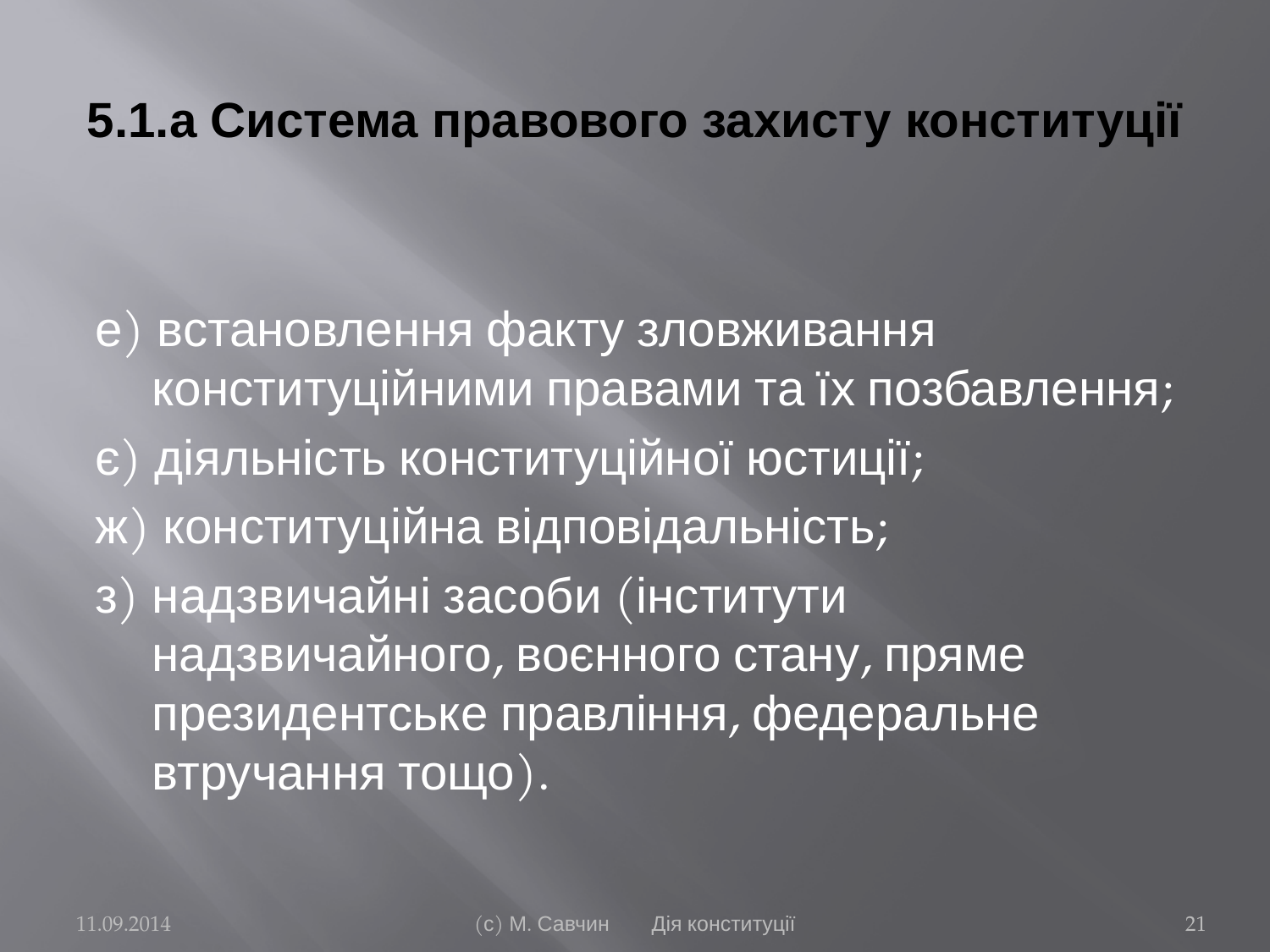

# 5.1.а Система правового захисту конституції

е) встановлення факту зловживання конституційними правами та їх позбавлення;
є) діяльність конституційної юстиції;
ж) конституційна відповідальність;
з) надзвичайні засоби (інститути надзвичайного, воєнного стану, пряме президентське правління, федеральне втручання тощо).

11.09.2014
(с) М. Савчин        Дія конституції
21